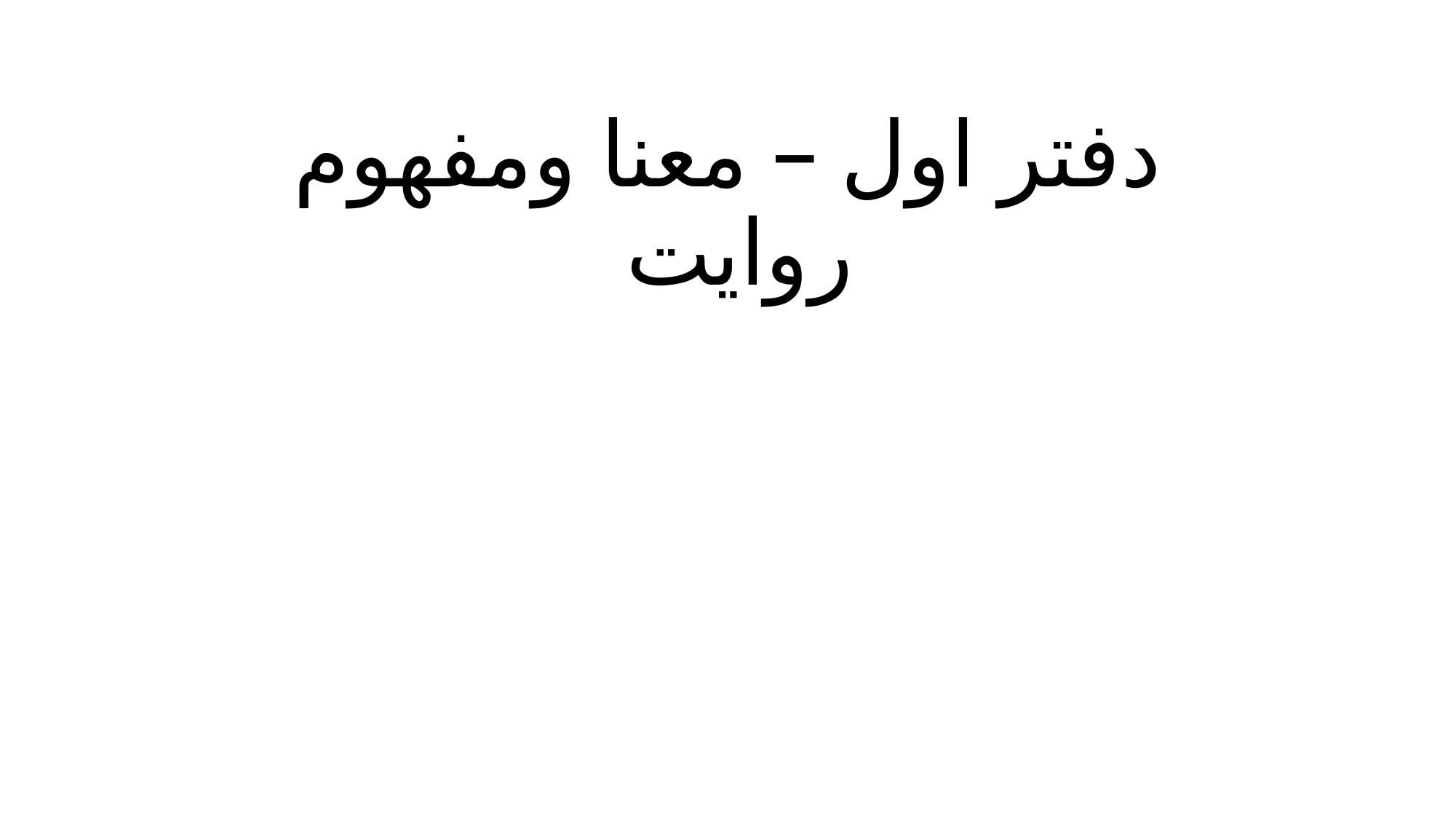

# دفتر اول – معنا ومفهوم روایت